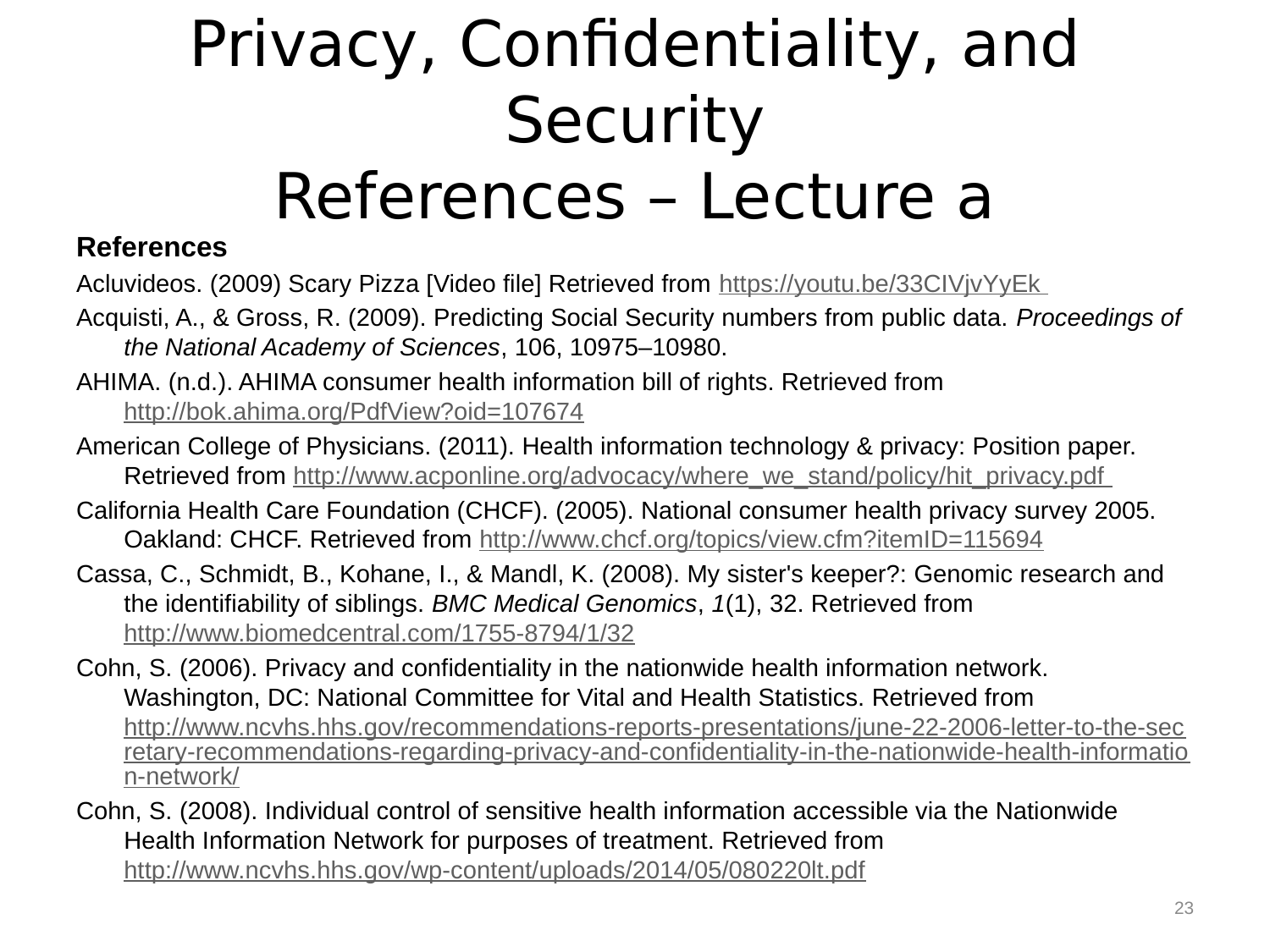

# Privacy, Confidentiality, and Security References – Lecture a
References
Acluvideos. (2009) Scary Pizza [Video file] Retrieved from https://youtu.be/33CIVjvYyEk
Acquisti, A., & Gross, R. (2009). Predicting Social Security numbers from public data. Proceedings of the National Academy of Sciences, 106, 10975–10980.
AHIMA. (n.d.). AHIMA consumer health information bill of rights. Retrieved from http://bok.ahima.org/PdfView?oid=107674
American College of Physicians. (2011). Health information technology & privacy: Position paper. Retrieved from http://www.acponline.org/advocacy/where_we_stand/policy/hit_privacy.pdf
California Health Care Foundation (CHCF). (2005). National consumer health privacy survey 2005. Oakland: CHCF. Retrieved from http://www.chcf.org/topics/view.cfm?itemID=115694
Cassa, C., Schmidt, B., Kohane, I., & Mandl, K. (2008). My sister's keeper?: Genomic research and the identifiability of siblings. BMC Medical Genomics, 1(1), 32. Retrieved from http://www.biomedcentral.com/1755-8794/1/32
Cohn, S. (2006). Privacy and confidentiality in the nationwide health information network. Washington, DC: National Committee for Vital and Health Statistics. Retrieved from http://www.ncvhs.hhs.gov/recommendations-reports-presentations/june-22-2006-letter-to-the-secretary-recommendations-regarding-privacy-and-confidentiality-in-the-nationwide-health-information-network/
Cohn, S. (2008). Individual control of sensitive health information accessible via the Nationwide Health Information Network for purposes of treatment. Retrieved from http://www.ncvhs.hhs.gov/wp-content/uploads/2014/05/080220lt.pdf
23